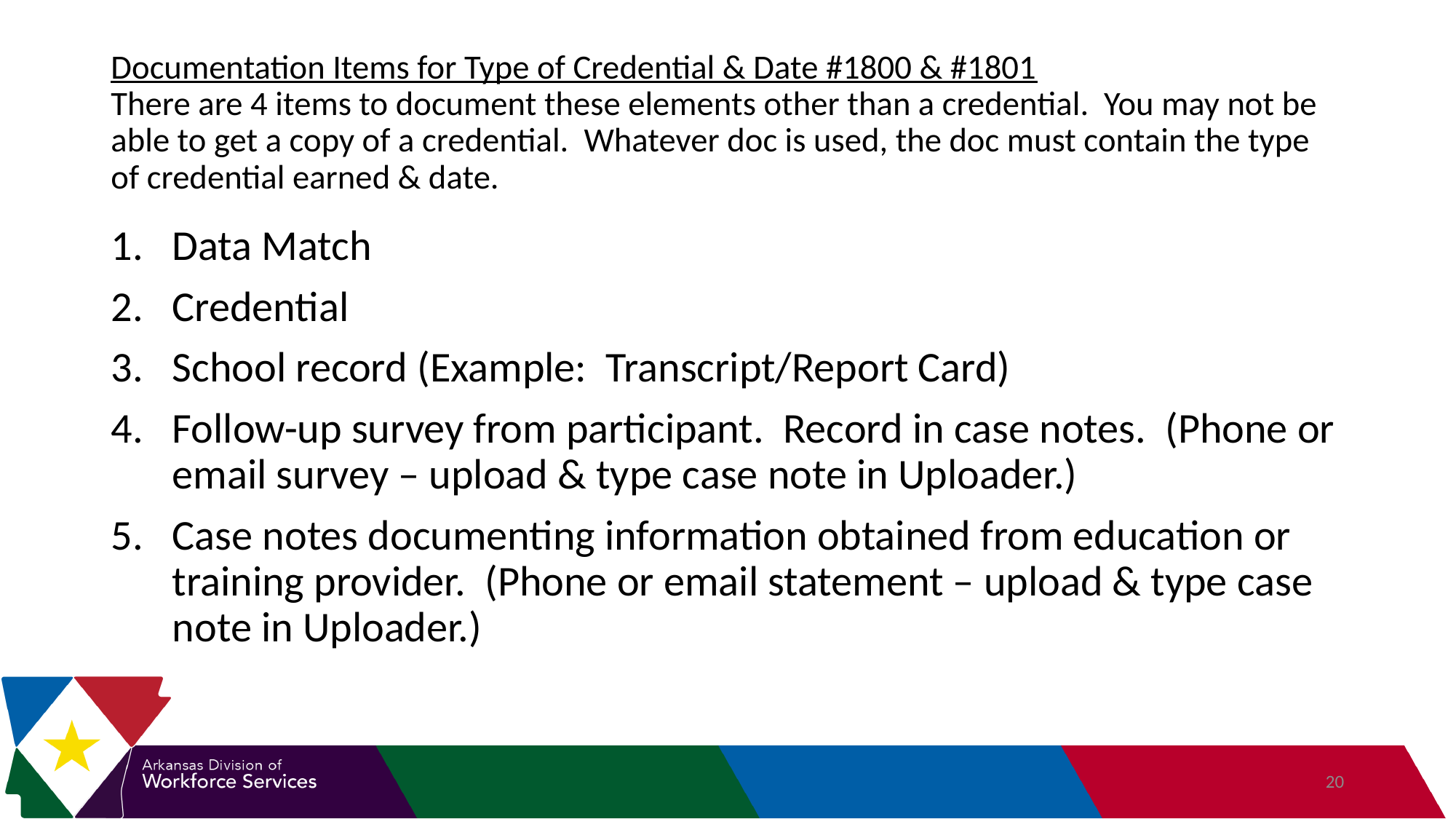

# Documentation Items for Type of Credential & Date #1800 & #1801 There are 4 items to document these elements other than a credential.  You may not be able to get a copy of a credential.  Whatever doc is used, the doc must contain the type of credential earned & date.
Data Match
Credential
School record (Example:  Transcript/Report Card)
Follow-up survey from participant.  Record in case notes.  (Phone or email survey – upload & type case note in Uploader.)
Case notes documenting information obtained from education or training provider.  (Phone or email statement – upload & type case note in Uploader.)
20